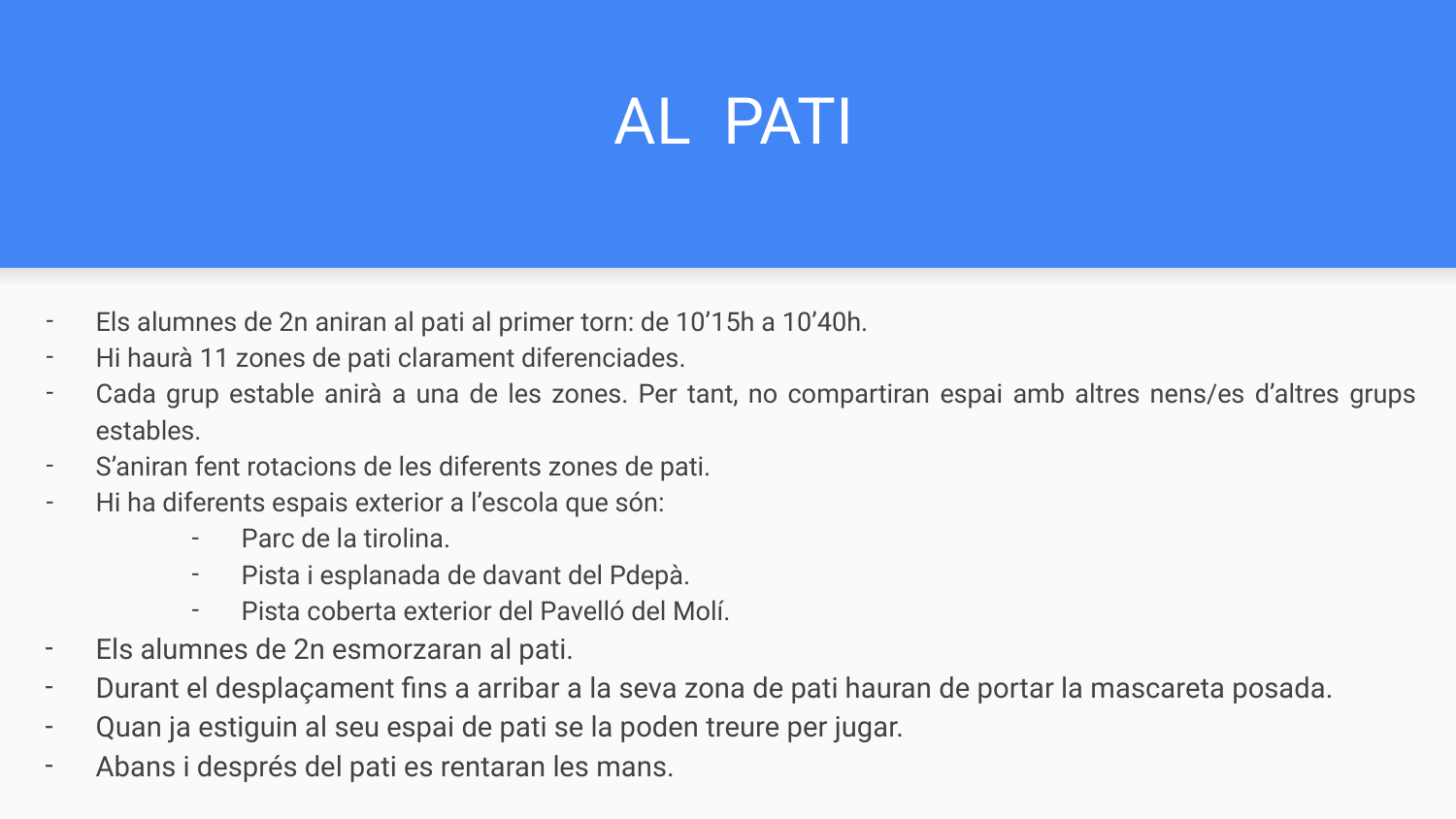

# AL  PATI
Els alumnes de 2n aniran al pati al primer torn: de 10’15h a 10’40h.
Hi haurà 11 zones de pati clarament diferenciades.
Cada grup estable anirà a una de les zones. Per tant, no compartiran espai amb altres nens/es d’altres grups estables.
S’aniran fent rotacions de les diferents zones de pati.
Hi ha diferents espais exterior a l’escola que són:
Parc de la tirolina.
Pista i esplanada de davant del Pdepà.
Pista coberta exterior del Pavelló del Molí.
Els alumnes de 2n esmorzaran al pati.
Durant el desplaçament fins a arribar a la seva zona de pati hauran de portar la mascareta posada.
Quan ja estiguin al seu espai de pati se la poden treure per jugar.
Abans i després del pati es rentaran les mans.